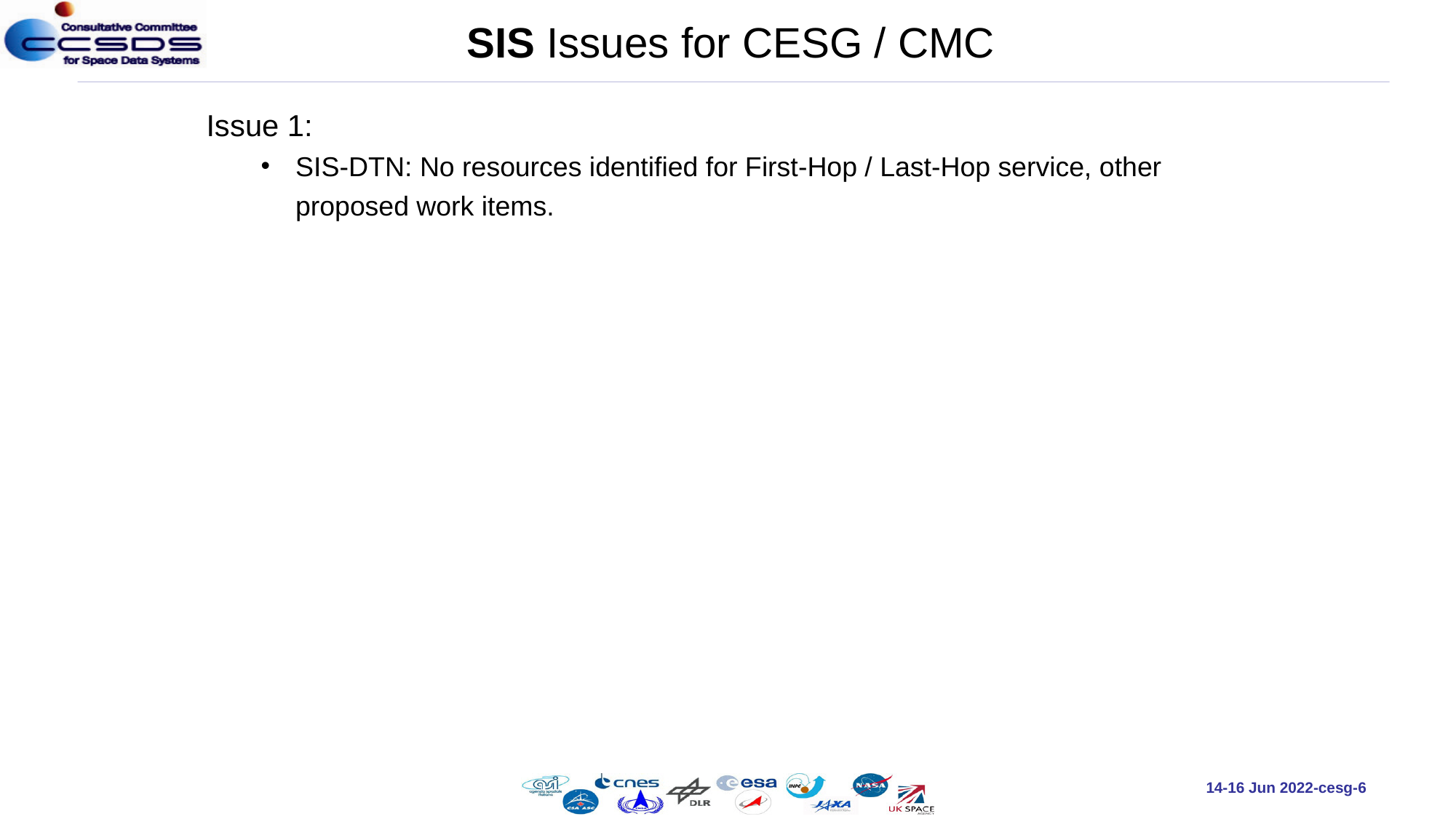

SIS Issues for CESG / CMC
Issue 1:
SIS-DTN: No resources identified for First-Hop / Last-Hop service, other proposed work items.